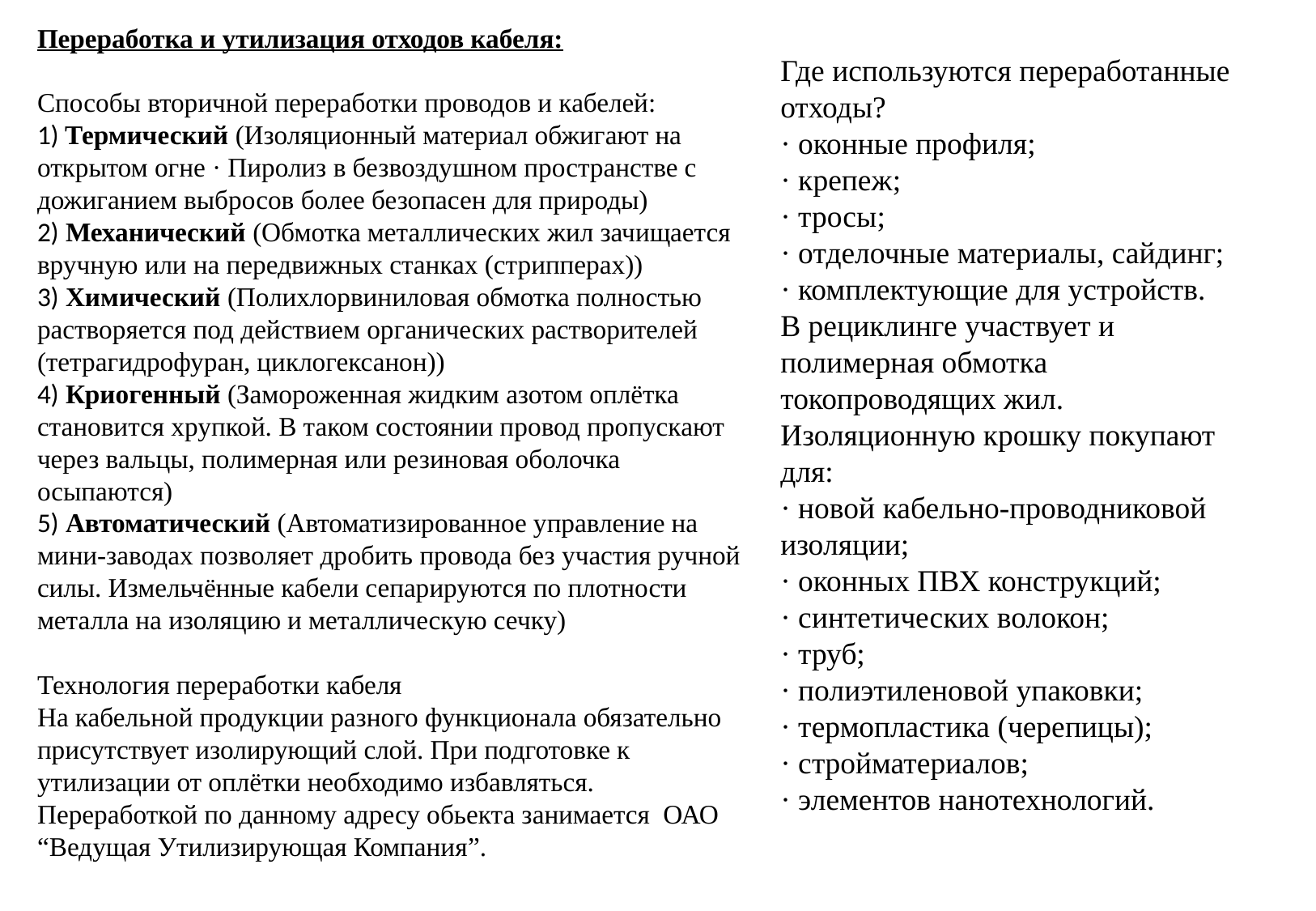

Где используются переработанные отходы?
· оконные профиля;
· крепеж;
· тросы;
· отделочные материалы, сайдинг;
· комплектующие для устройств.
В рециклинге участвует и полимерная обмотка токопроводящих жил. Изоляционную крошку покупают для:
· новой кабельно-проводниковой изоляции;
· оконных ПВХ конструкций;
· синтетических волокон;
· труб;
· полиэтиленовой упаковки;
· термопластика (черепицы);
· стройматериалов;
· элементов нанотехнологий.

Переработка и утилизация отходов кабеля:

Способы вторичной переработки проводов и кабелей:
1) Термический (Изоляционный материал обжигают на открытом огне · Пиролиз в безвоздушном пространстве с дожиганием выбросов более безопасен для природы)
2) Механический (Обмотка металлических жил зачищается вручную или на передвижных станках (стрипперах))
3) Химический (Полихлорвиниловая обмотка полностью растворяется под действием органических растворителей (тетрагидрофуран, циклогексанон))
4) Криогенный (Замороженная жидким азотом оплётка становится хрупкой. В таком состоянии провод пропускают через вальцы, полимерная или резиновая оболочка осыпаются)
5) Автоматический (Автоматизированное управление на мини-заводах позволяет дробить провода без участия ручной силы. Измельчённые кабели сепарируются по плотности металла на изоляцию и металлическую сечку)

Технология переработки кабеля
На кабельной продукции разного функционала обязательно присутствует изолирующий слой. При подготовке к утилизации от оплётки необходимо избавляться. Переработкой по данному адресу обьекта занимается  ОАО “Ведущая Утилизирующая Компания”.